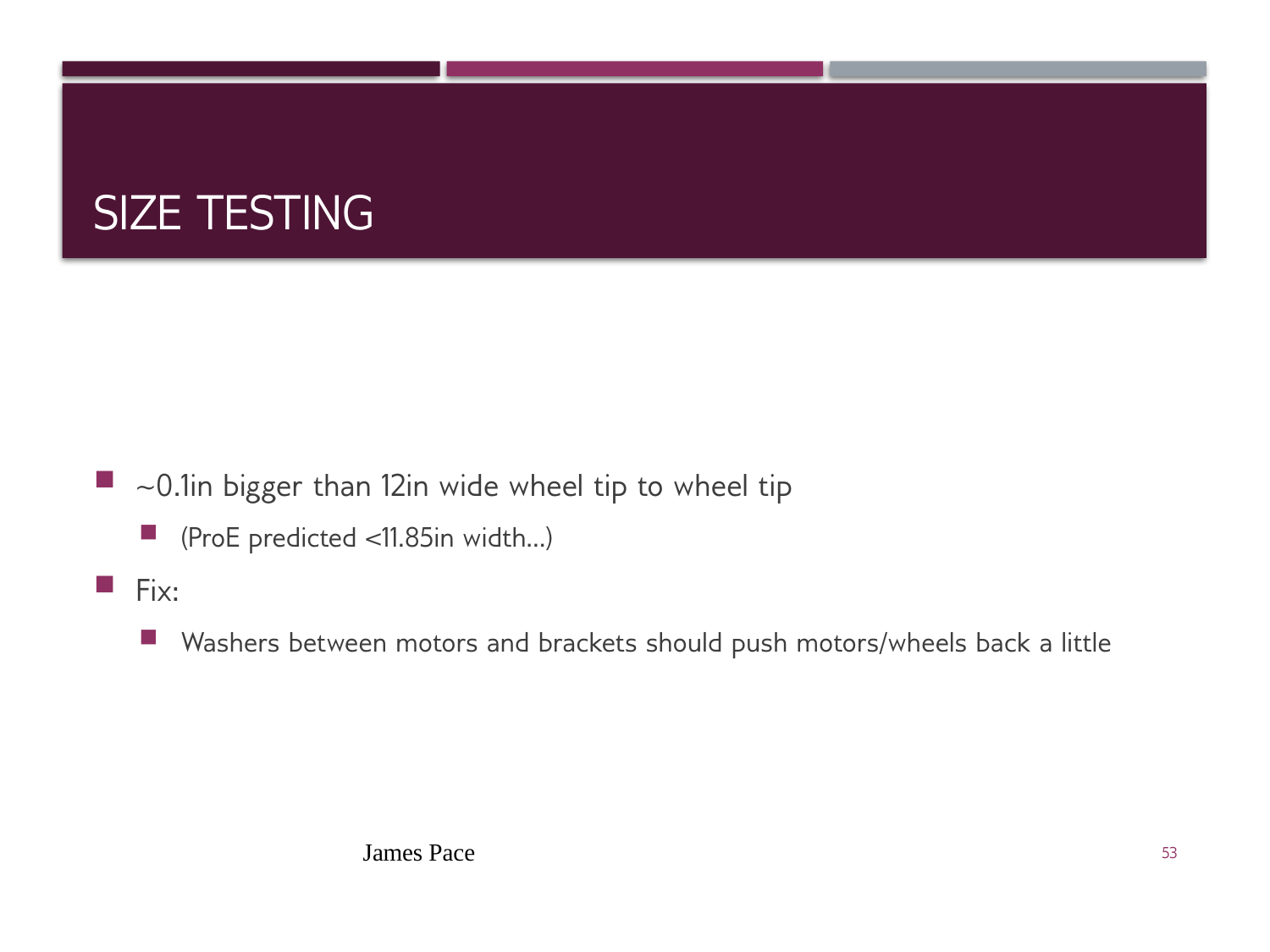

# Size Testing
~0.1in bigger than 12in wide wheel tip to wheel tip
(ProE predicted <11.85in width…)
Fix:
Washers between motors and brackets should push motors/wheels back a little
James Pace
53